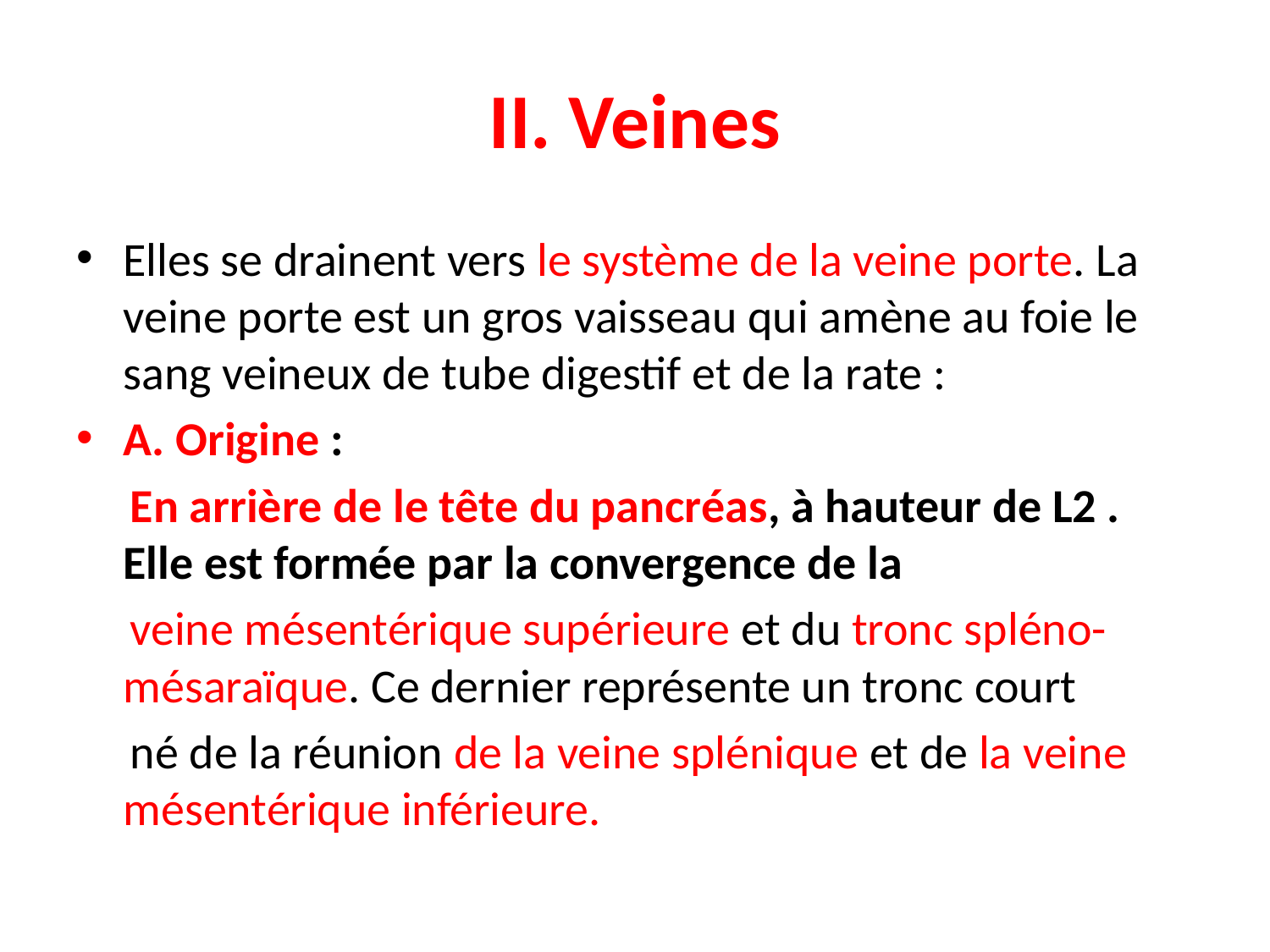

# II. Veines
Elles se drainent vers le système de la veine porte. La veine porte est un gros vaisseau qui amène au foie le sang veineux de tube digestif et de la rate :
A. Origine :
     En arrière de le tête du pancréas, à hauteur de L2 . Elle est formée par la convergence de la
     veine mésentérique supérieure et du tronc spléno-mésaraïque. Ce dernier représente un tronc court
     né de la réunion de la veine splénique et de la veine mésentérique inférieure.